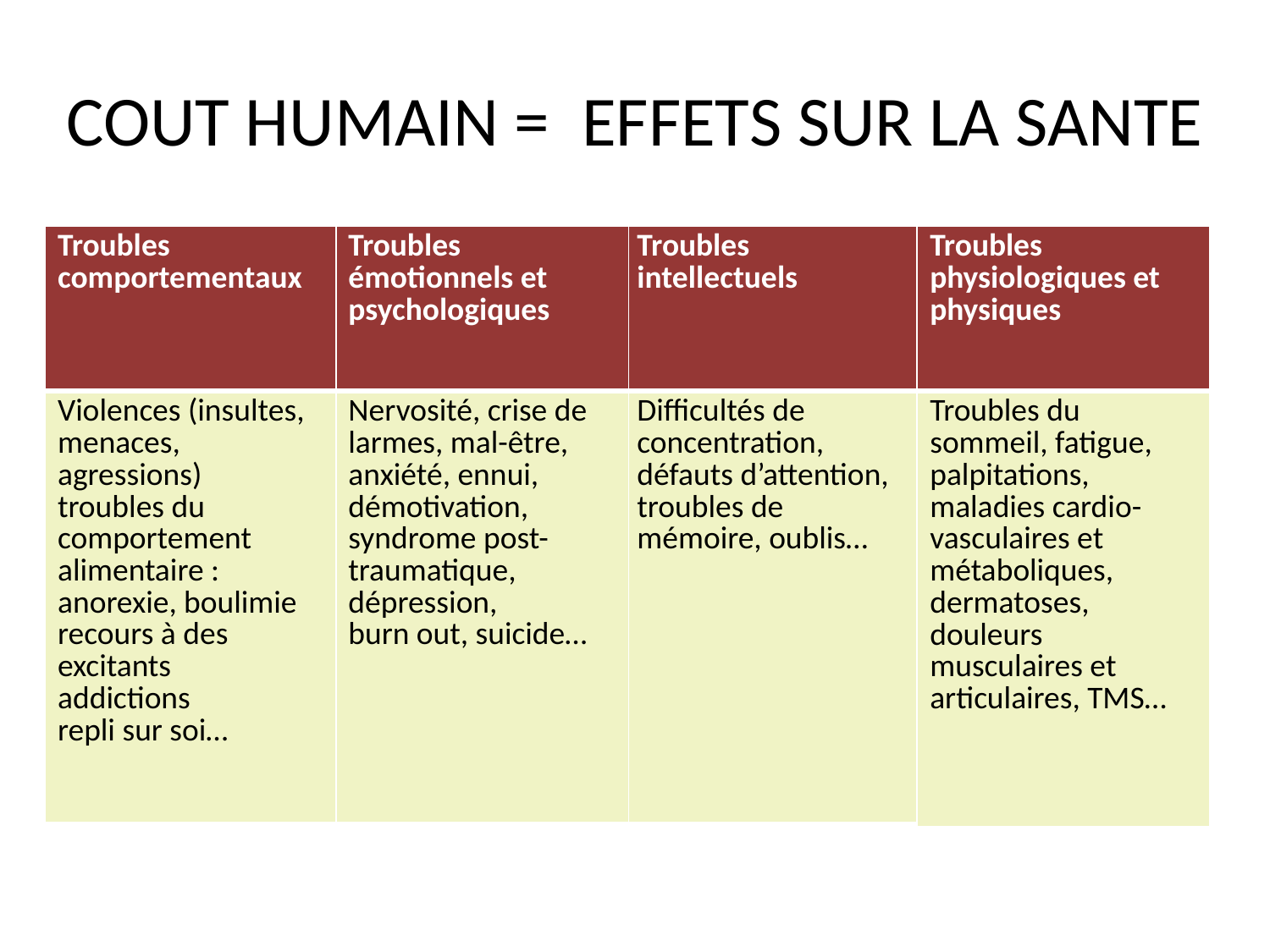

# COUT HUMAIN =  EFFETS SUR LA SANTE
| Troubles comportementaux |
| --- |
| Violences (insultes, menaces, agressions) troubles du comportement alimentaire : anorexie, boulimie recours à des excitants addictions repli sur soi… |
| Troubles émotionnels et psychologiques |
| --- |
| Nervosité, crise de larmes, mal-être, anxiété, ennui, démotivation, syndrome post-traumatique, dépression, burn out, suicide… |
| Troubles intellectuels |
| --- |
| Difficultés de concentration, défauts d’attention, troubles de mémoire, oublis… |
| Troubles physiologiques et physiques |
| --- |
| Troubles du sommeil, fatigue, palpitations, maladies cardio-vasculaires et métaboliques, dermatoses, douleurs musculaires et articulaires, TMS… |